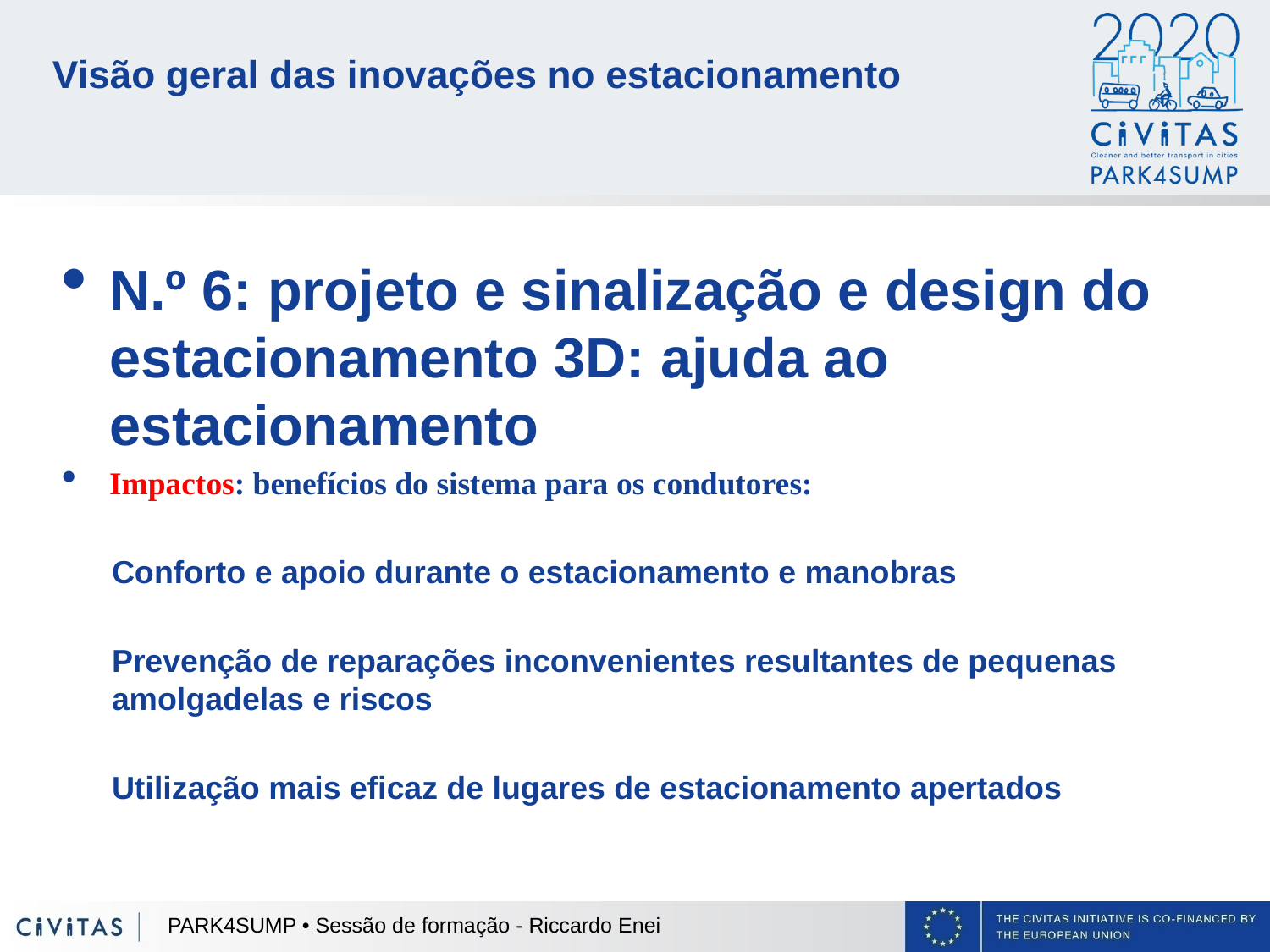

# Visão geral das inovações no estacionamento

N.º 6: projeto e sinalização e design do estacionamento 3D: ajuda ao estacionamento
Impactos: benefícios do sistema para os condutores:

Conforto e apoio durante o estacionamento e manobras

Prevenção de reparações inconvenientes resultantes de pequenas amolgadelas e riscos

Utilização mais eficaz de lugares de estacionamento apertados

PARK4SUMP • Sessão de formação - Riccardo Enei